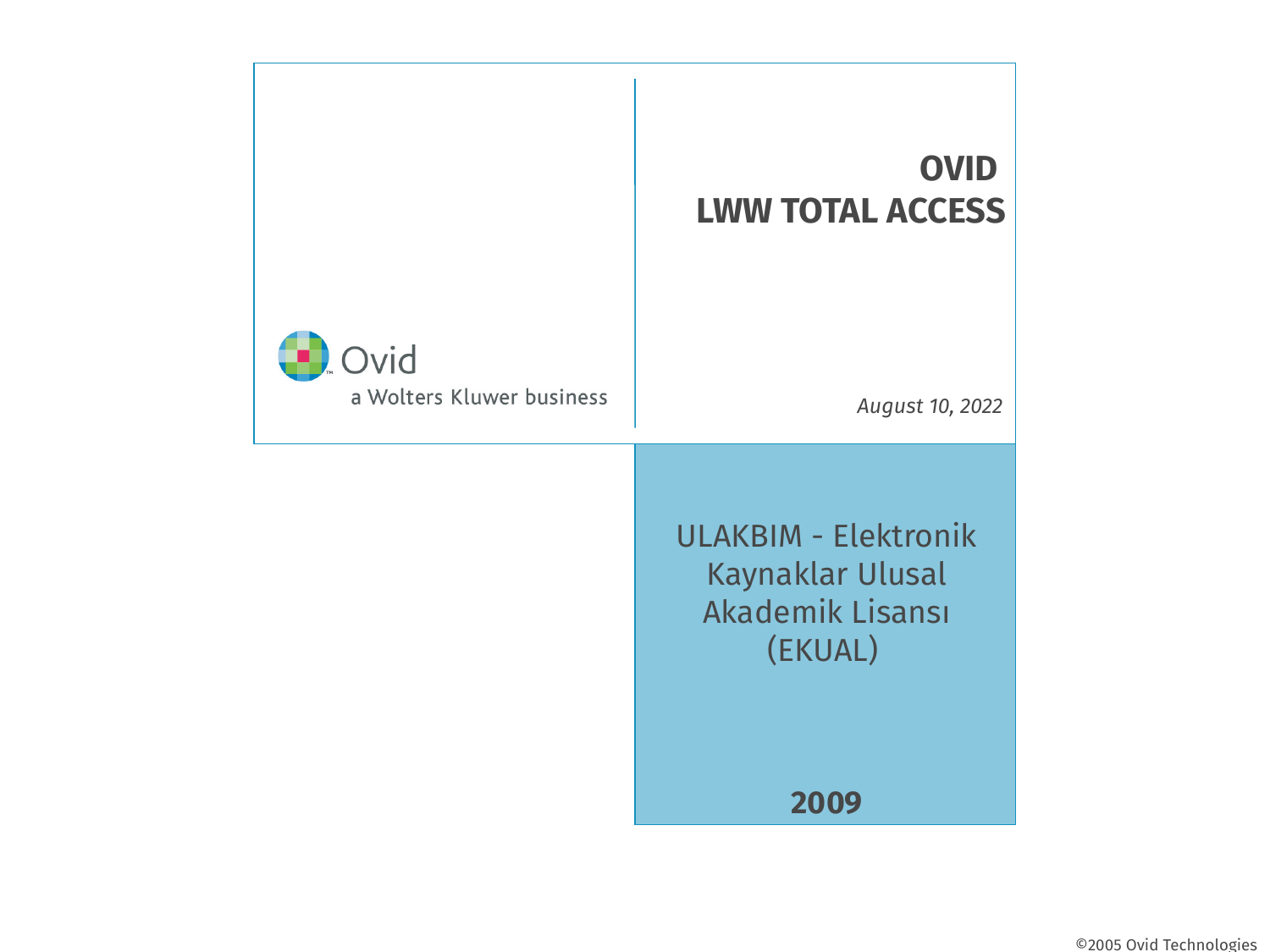

# OVID LWW TOTAL ACCESS
August 10, 2022
ULAKBIM - Elektronik Kaynaklar Ulusal Akademik Lisansı (EKUAL)
2009
©2005 Ovid Technologies